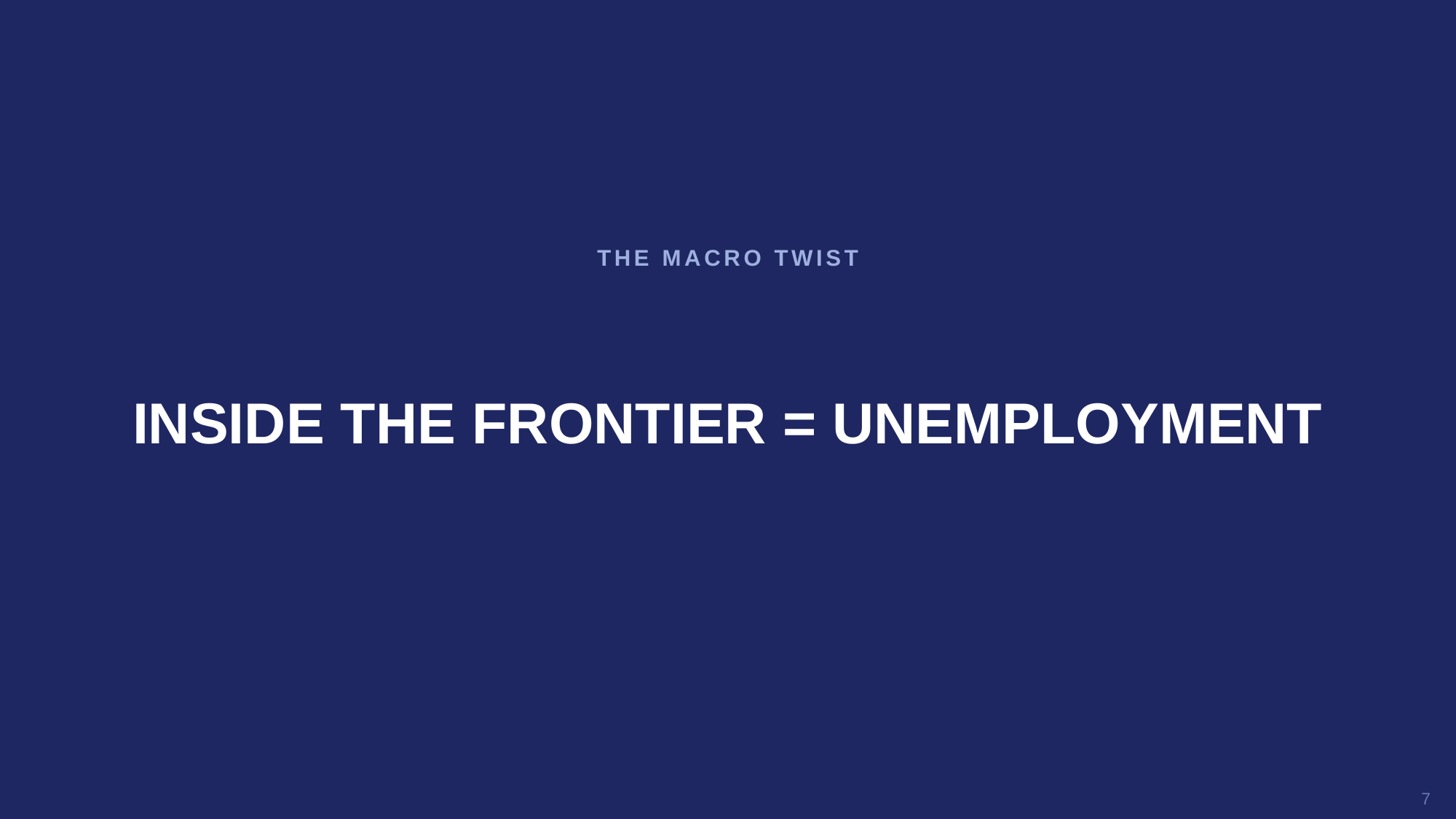

THE MACRO TWIST
INSIDE THE FRONTIER = UNEMPLOYMENT
7